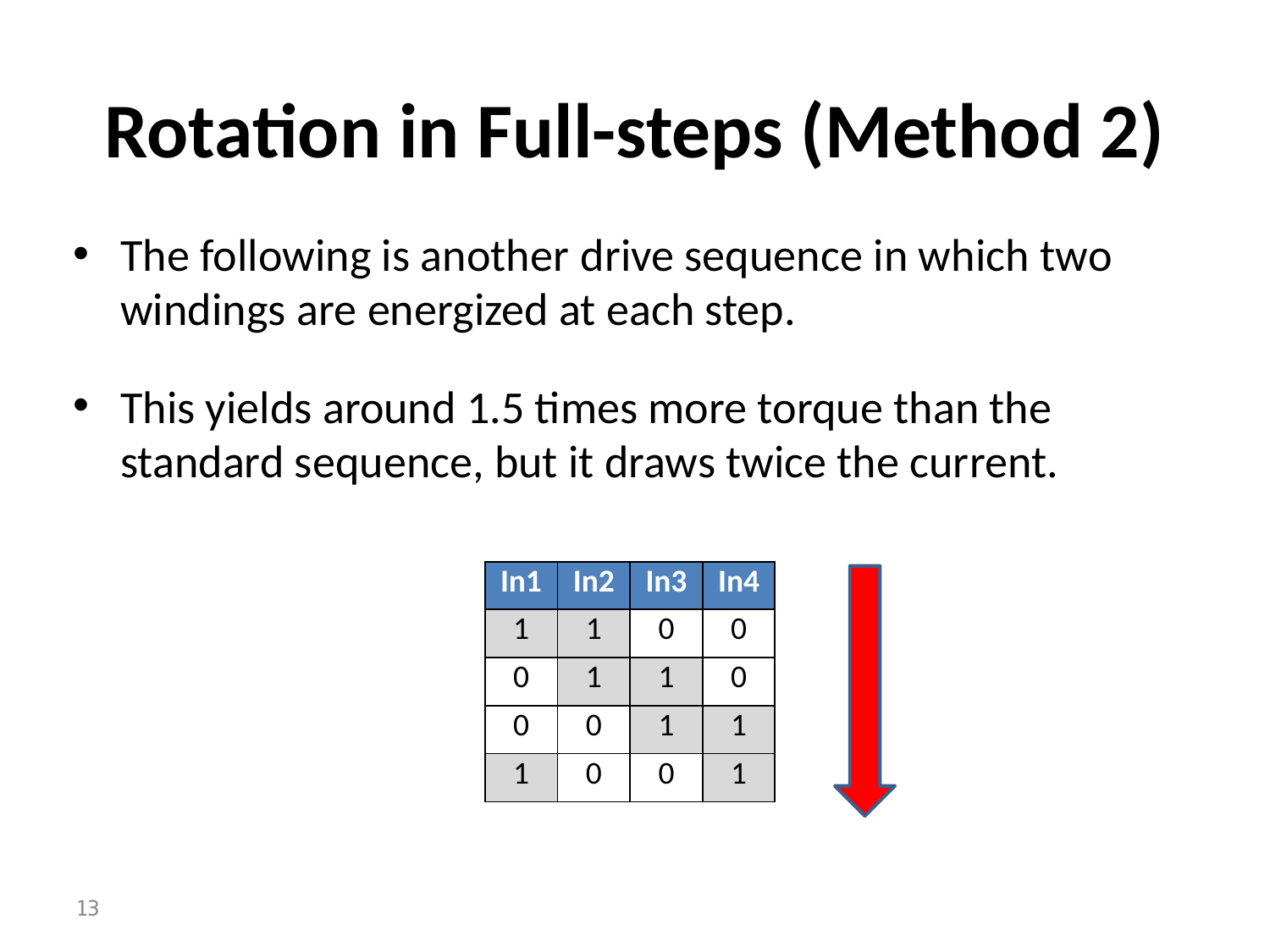

# Rotation in Full-steps (Method 2)
The following is another drive sequence in which two windings are energized at each step.
This yields around 1.5 times more torque than the standard sequence, but it draws twice the current.
| In1 | In2 | In3 | In4 |
| --- | --- | --- | --- |
| 1 | 1 | 0 | 0 |
| 0 | 1 | 1 | 0 |
| 0 | 0 | 1 | 1 |
| 1 | 0 | 0 | 1 |

13